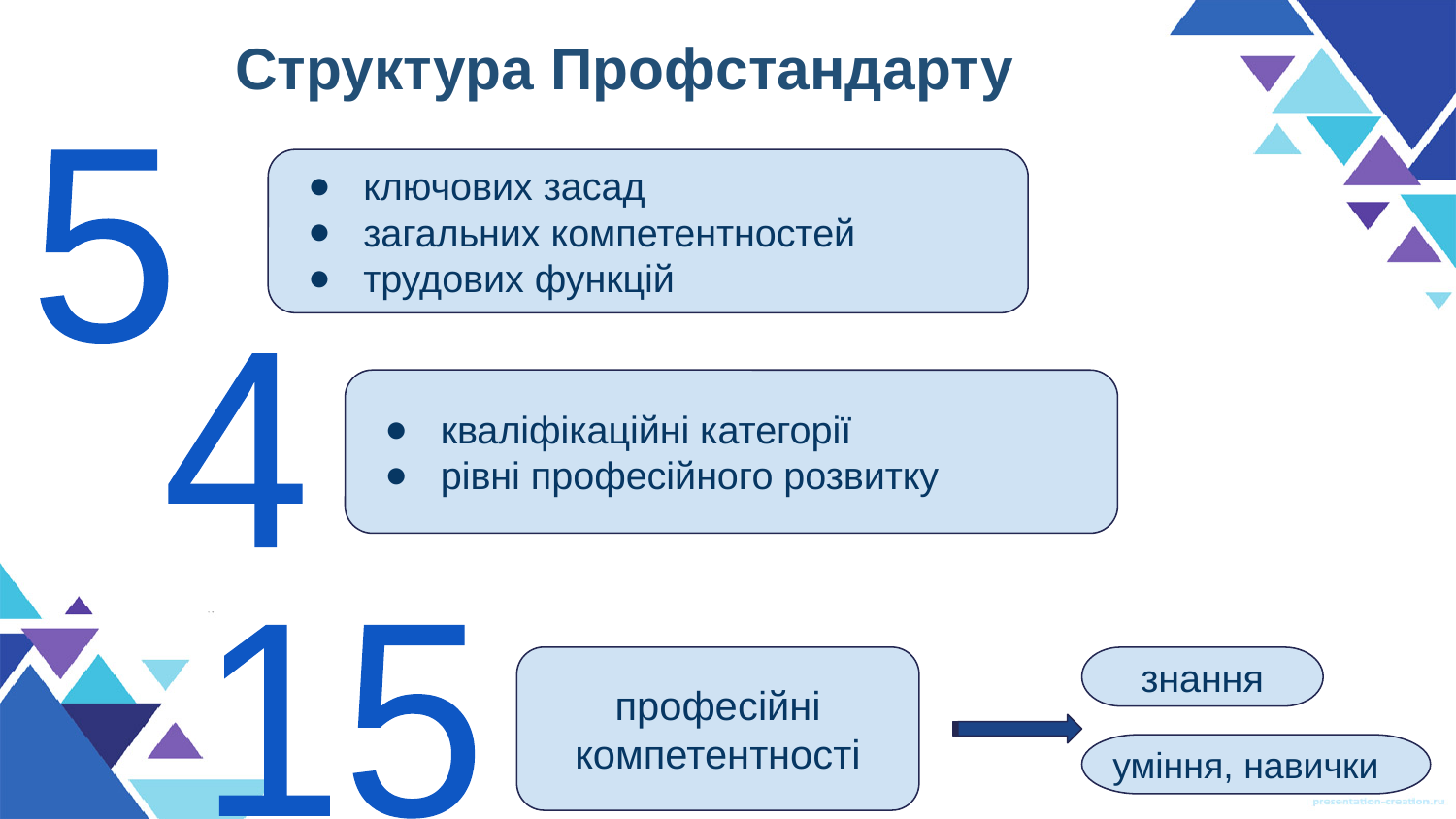

# Структура Профстандарту
5
ключових засад
загальних компетентностей
трудових функцій
4
кваліфікаційні категорії
рівні професійного розвитку
15
професійні компетентності
знання

уміння, навички